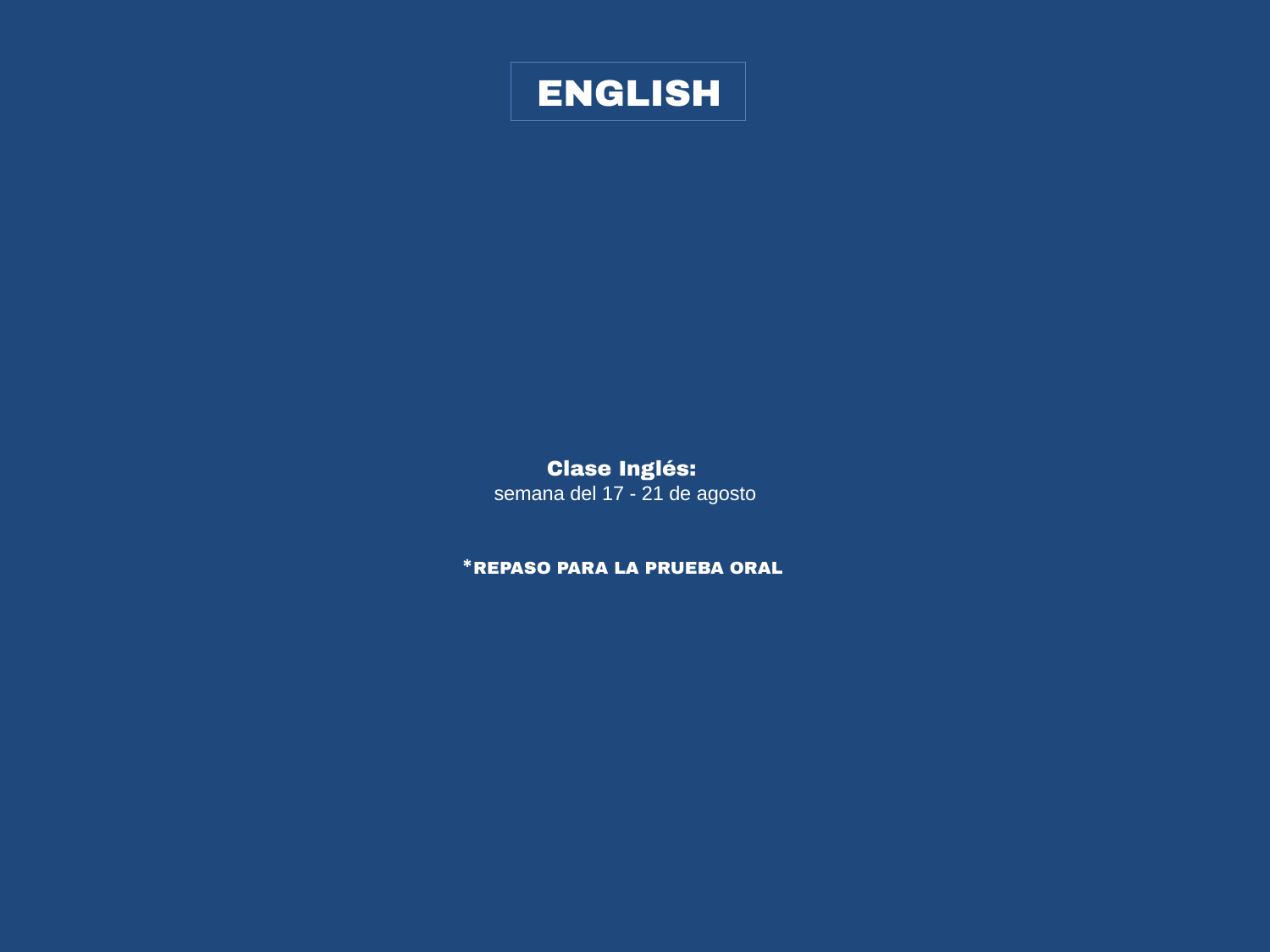

ENGLISH
# Clase Inglés: semana del 17 - 21 de agosto *REPASO PARA LA PRUEBA ORAL